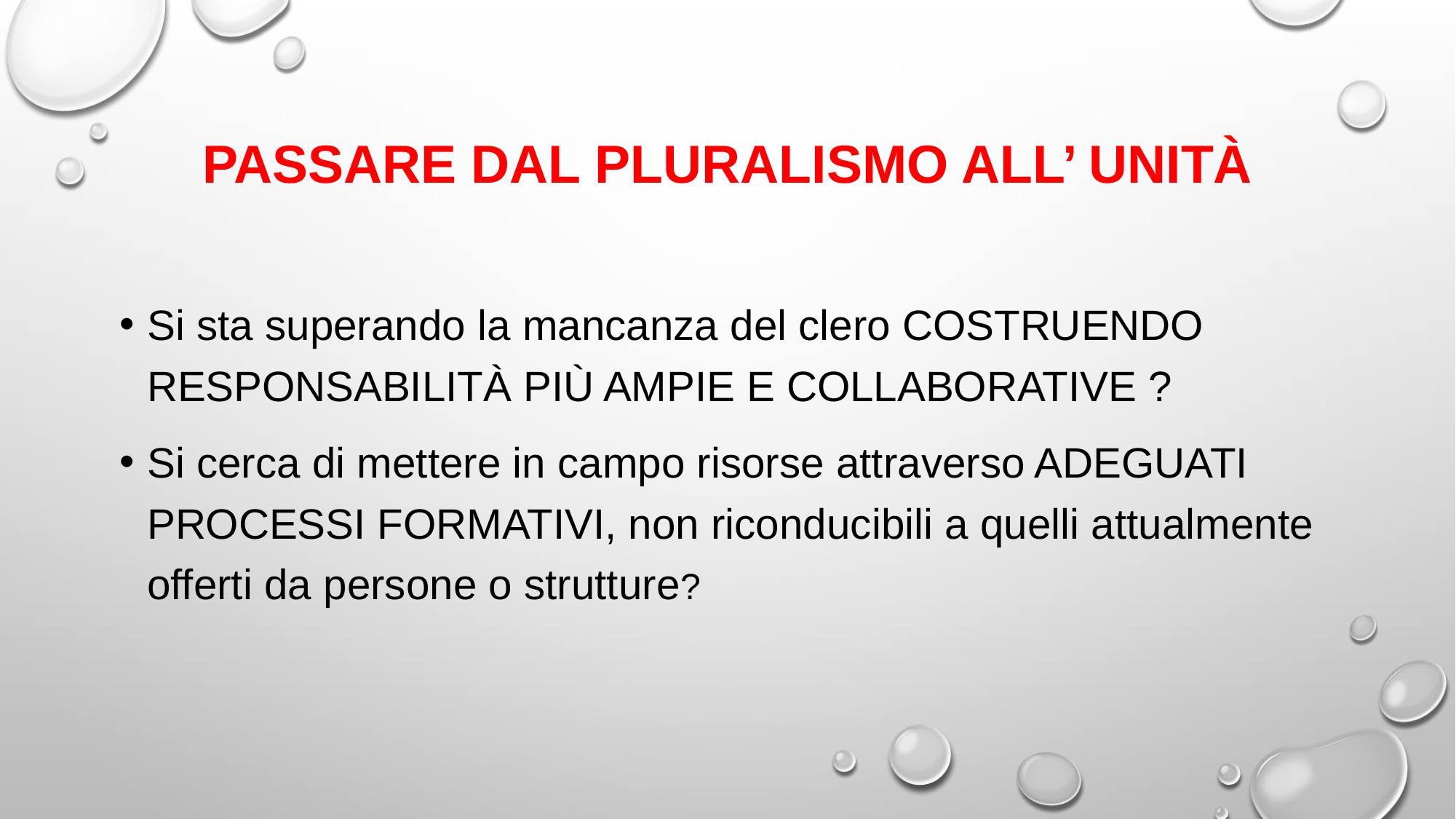

# passare dal pluralismo all’ unità
Si sta superando la mancanza del clero COSTRUENDO RESPONSABILITÀ PIÙ AMPIE E COLLABORATIVE ?
Si cerca di mettere in campo risorse attraverso ADEGUATI PROCESSI FORMATIVI, non riconducibili a quelli attualmente offerti da persone o strutture?